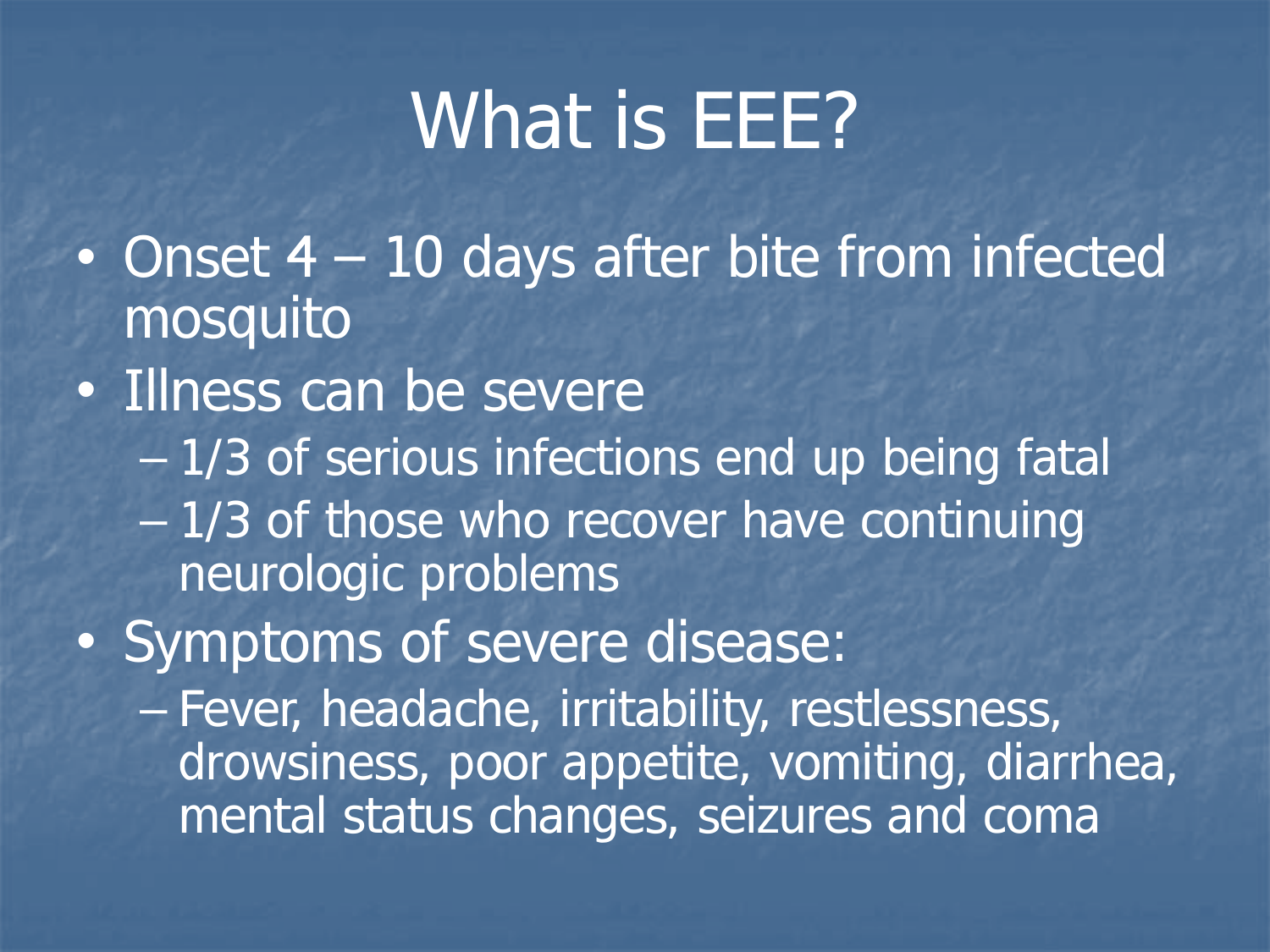

What is EEE?
Onset 4 – 10 days after bite from infected mosquito
Illness can be severe
1/3 of serious infections end up being fatal
1/3 of those who recover have continuing neurologic problems
Symptoms of severe disease:
Fever, headache, irritability, restlessness, drowsiness, poor appetite, vomiting, diarrhea, mental status changes, seizures and coma